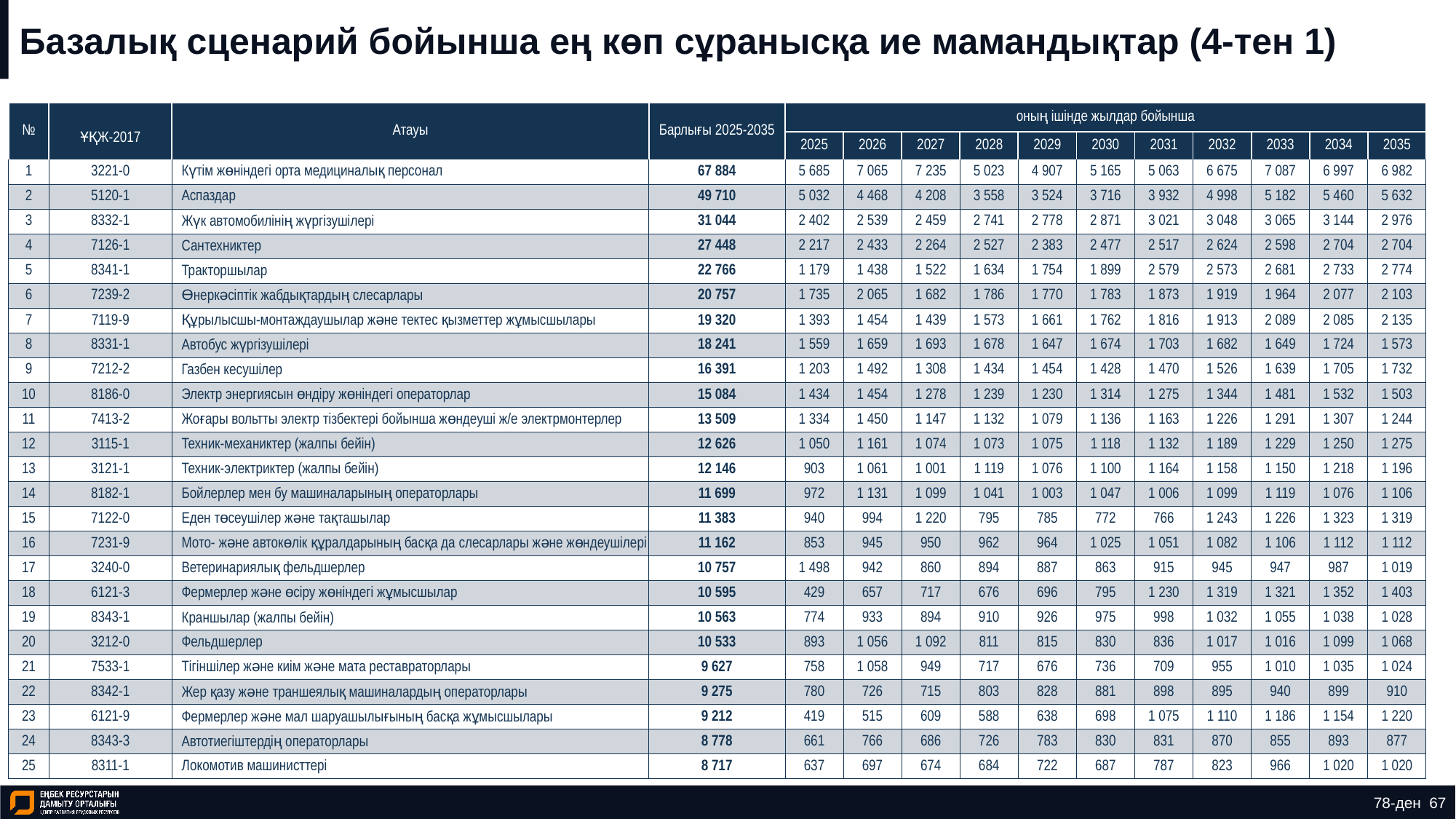

# Базалық сценарий бойынша ең көп сұранысқа ие мамандықтар (4-тен 1)
| № | ҰҚЖ-2017 | Атауы | Барлығы 2025-2035 | оның ішінде жылдар бойынша |  |  |  |  |  |  |  |  |  |  |
| --- | --- | --- | --- | --- | --- | --- | --- | --- | --- | --- | --- | --- | --- | --- |
|  |  |  |  | 2025 | 2026 | 2027 | 2028 | 2029 | 2030 | 2031 | 2032 | 2033 | 2034 | 2035 |
| 1 | 3221-0 | Күтім жөніндегі орта медициналық персонал | 67 884 | 5 685 | 7 065 | 7 235 | 5 023 | 4 907 | 5 165 | 5 063 | 6 675 | 7 087 | 6 997 | 6 982 |
| 2 | 5120-1 | Аспаздар | 49 710 | 5 032 | 4 468 | 4 208 | 3 558 | 3 524 | 3 716 | 3 932 | 4 998 | 5 182 | 5 460 | 5 632 |
| 3 | 8332-1 | Жүк автомобилінің жүргізушілері | 31 044 | 2 402 | 2 539 | 2 459 | 2 741 | 2 778 | 2 871 | 3 021 | 3 048 | 3 065 | 3 144 | 2 976 |
| 4 | 7126-1 | Сантехниктер | 27 448 | 2 217 | 2 433 | 2 264 | 2 527 | 2 383 | 2 477 | 2 517 | 2 624 | 2 598 | 2 704 | 2 704 |
| 5 | 8341-1 | Тракторшылар | 22 766 | 1 179 | 1 438 | 1 522 | 1 634 | 1 754 | 1 899 | 2 579 | 2 573 | 2 681 | 2 733 | 2 774 |
| 6 | 7239-2 | Өнеркәсіптік жабдықтардың слесарлары | 20 757 | 1 735 | 2 065 | 1 682 | 1 786 | 1 770 | 1 783 | 1 873 | 1 919 | 1 964 | 2 077 | 2 103 |
| 7 | 7119-9 | Құрылысшы-монтаждаушылар және тектес қызметтер жұмысшылары | 19 320 | 1 393 | 1 454 | 1 439 | 1 573 | 1 661 | 1 762 | 1 816 | 1 913 | 2 089 | 2 085 | 2 135 |
| 8 | 8331-1 | Автобус жүргізушілері | 18 241 | 1 559 | 1 659 | 1 693 | 1 678 | 1 647 | 1 674 | 1 703 | 1 682 | 1 649 | 1 724 | 1 573 |
| 9 | 7212-2 | Газбен кесушілер | 16 391 | 1 203 | 1 492 | 1 308 | 1 434 | 1 454 | 1 428 | 1 470 | 1 526 | 1 639 | 1 705 | 1 732 |
| 10 | 8186-0 | Электр энергиясын өндіру жөніндегі операторлар | 15 084 | 1 434 | 1 454 | 1 278 | 1 239 | 1 230 | 1 314 | 1 275 | 1 344 | 1 481 | 1 532 | 1 503 |
| 11 | 7413-2 | Жоғары вольтты электр тізбектері бойынша жөндеуші ж/е электрмонтерлер | 13 509 | 1 334 | 1 450 | 1 147 | 1 132 | 1 079 | 1 136 | 1 163 | 1 226 | 1 291 | 1 307 | 1 244 |
| 12 | 3115-1 | Техник-механиктер (жалпы бейін) | 12 626 | 1 050 | 1 161 | 1 074 | 1 073 | 1 075 | 1 118 | 1 132 | 1 189 | 1 229 | 1 250 | 1 275 |
| 13 | 3121-1 | Техник-электриктер (жалпы бейін) | 12 146 | 903 | 1 061 | 1 001 | 1 119 | 1 076 | 1 100 | 1 164 | 1 158 | 1 150 | 1 218 | 1 196 |
| 14 | 8182-1 | Бойлерлер мен бу машиналарының операторлары | 11 699 | 972 | 1 131 | 1 099 | 1 041 | 1 003 | 1 047 | 1 006 | 1 099 | 1 119 | 1 076 | 1 106 |
| 15 | 7122-0 | Еден төсеушілер және тақташылар | 11 383 | 940 | 994 | 1 220 | 795 | 785 | 772 | 766 | 1 243 | 1 226 | 1 323 | 1 319 |
| 16 | 7231-9 | Мото- және автокөлік құралдарының басқа да слесарлары және жөндеушілері | 11 162 | 853 | 945 | 950 | 962 | 964 | 1 025 | 1 051 | 1 082 | 1 106 | 1 112 | 1 112 |
| 17 | 3240-0 | Ветеринариялық фельдшерлер | 10 757 | 1 498 | 942 | 860 | 894 | 887 | 863 | 915 | 945 | 947 | 987 | 1 019 |
| 18 | 6121-3 | Фермерлер және өсіру жөніндегі жұмысшылар | 10 595 | 429 | 657 | 717 | 676 | 696 | 795 | 1 230 | 1 319 | 1 321 | 1 352 | 1 403 |
| 19 | 8343-1 | Краншылар (жалпы бейін) | 10 563 | 774 | 933 | 894 | 910 | 926 | 975 | 998 | 1 032 | 1 055 | 1 038 | 1 028 |
| 20 | 3212-0 | Фельдшерлер | 10 533 | 893 | 1 056 | 1 092 | 811 | 815 | 830 | 836 | 1 017 | 1 016 | 1 099 | 1 068 |
| 21 | 7533-1 | Тігіншілер және киім және мата реставраторлары | 9 627 | 758 | 1 058 | 949 | 717 | 676 | 736 | 709 | 955 | 1 010 | 1 035 | 1 024 |
| 22 | 8342-1 | Жер қазу және траншеялық машиналардың операторлары | 9 275 | 780 | 726 | 715 | 803 | 828 | 881 | 898 | 895 | 940 | 899 | 910 |
| 23 | 6121-9 | Фермерлер және мал шаруашылығының басқа жұмысшылары | 9 212 | 419 | 515 | 609 | 588 | 638 | 698 | 1 075 | 1 110 | 1 186 | 1 154 | 1 220 |
| 24 | 8343-3 | Автотиегіштердің операторлары | 8 778 | 661 | 766 | 686 | 726 | 783 | 830 | 831 | 870 | 855 | 893 | 877 |
| 25 | 8311-1 | Локомотив машинисттері | 8 717 | 637 | 697 | 674 | 684 | 722 | 687 | 787 | 823 | 966 | 1 020 | 1 020 |
78-ден  67